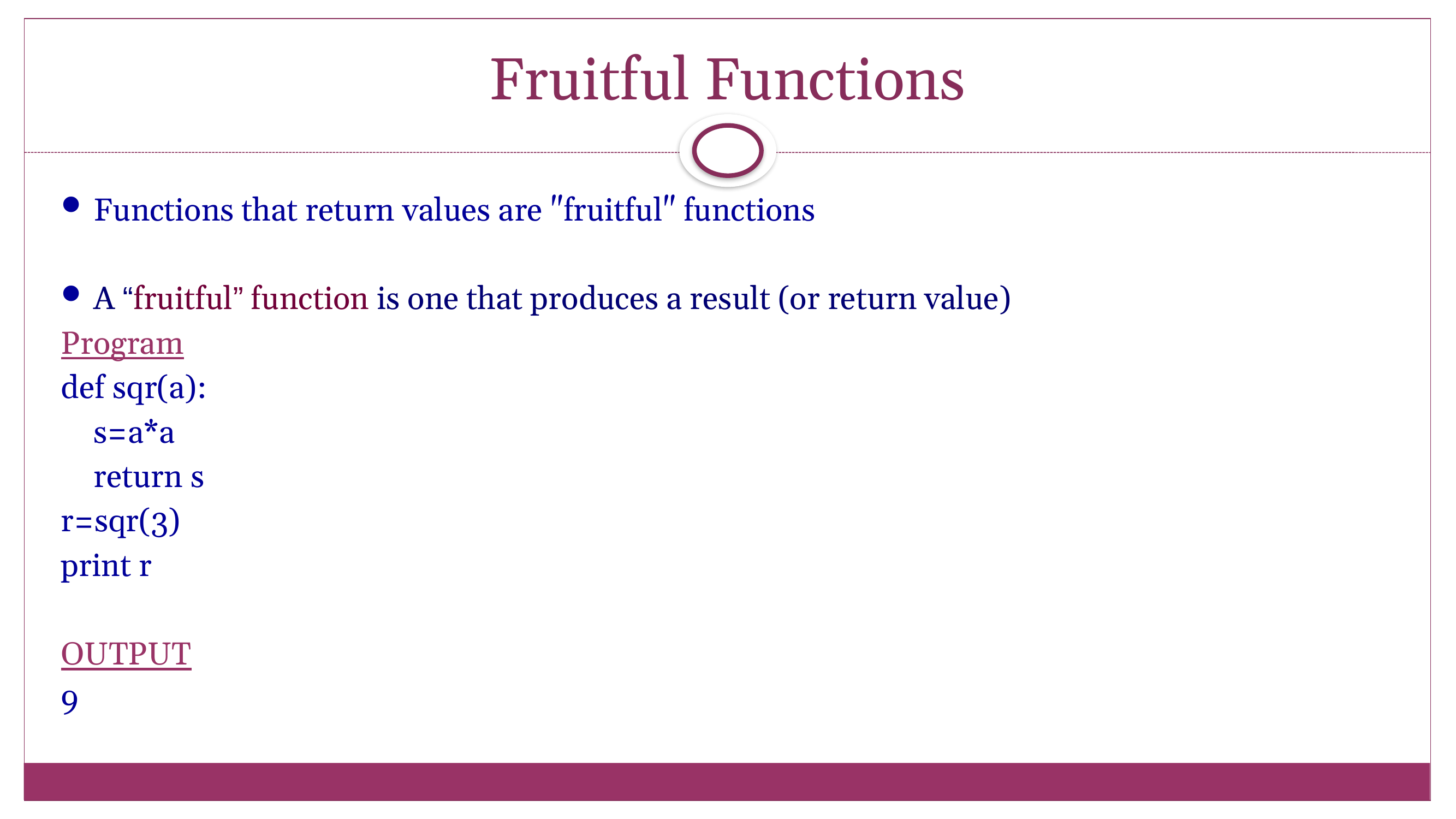

# Fruitful Functions
Functions that return values are "fruitful" functions

A “fruitful” function is one that produces a result (or return value)
Program
def sqr(a):
	s=a*a
	return s
r=sqr(3)
print r

OUTPUT
9